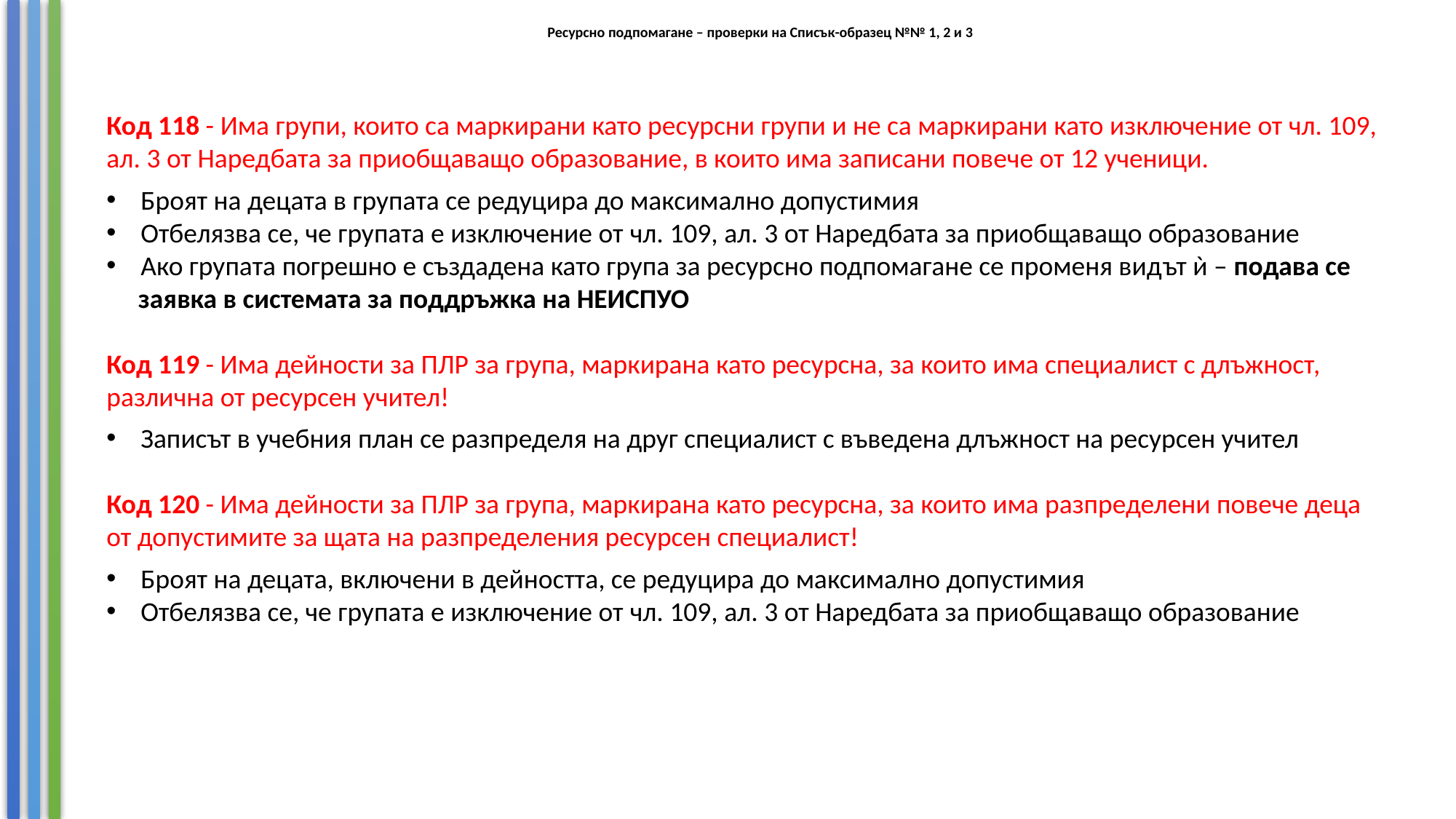

# Ресурсно подпомагане – проверки на Списък-образец №№ 1, 2 и 3
Код 118 - Има групи, които са маркирани като ресурсни групи и не са маркирани като изключение от чл. 109,
ал. 3 от Наредбата за приобщаващо образование, в които има записани повече от 12 ученици.
Броят на децата в групата се редуцира до максимално допустимия
Отбелязва се, че групата е изключение от чл. 109, ал. 3 от Наредбата за приобщаващо образование
Ако групата погрешно е създадена като група за ресурсно подпомагане се променя видът ѝ – подава се
заявка в системата за поддръжка на НЕИСПУО

Код 119 - Има дейности за ПЛР за група, маркирана като ресурсна, за които има специалист с длъжност,
различна от ресурсен учител!
Записът в учебния план се разпределя на друг специалист с въведена длъжност на ресурсен учител

Код 120 - Има дейности за ПЛР за група, маркирана като ресурсна, за които има разпределени повече деца
от допустимите за щата на разпределения ресурсен специалист!
Броят на децата, включени в дейността, се редуцира до максимално допустимия
Отбелязва се, че групата е изключение от чл. 109, ал. 3 от Наредбата за приобщаващо образование